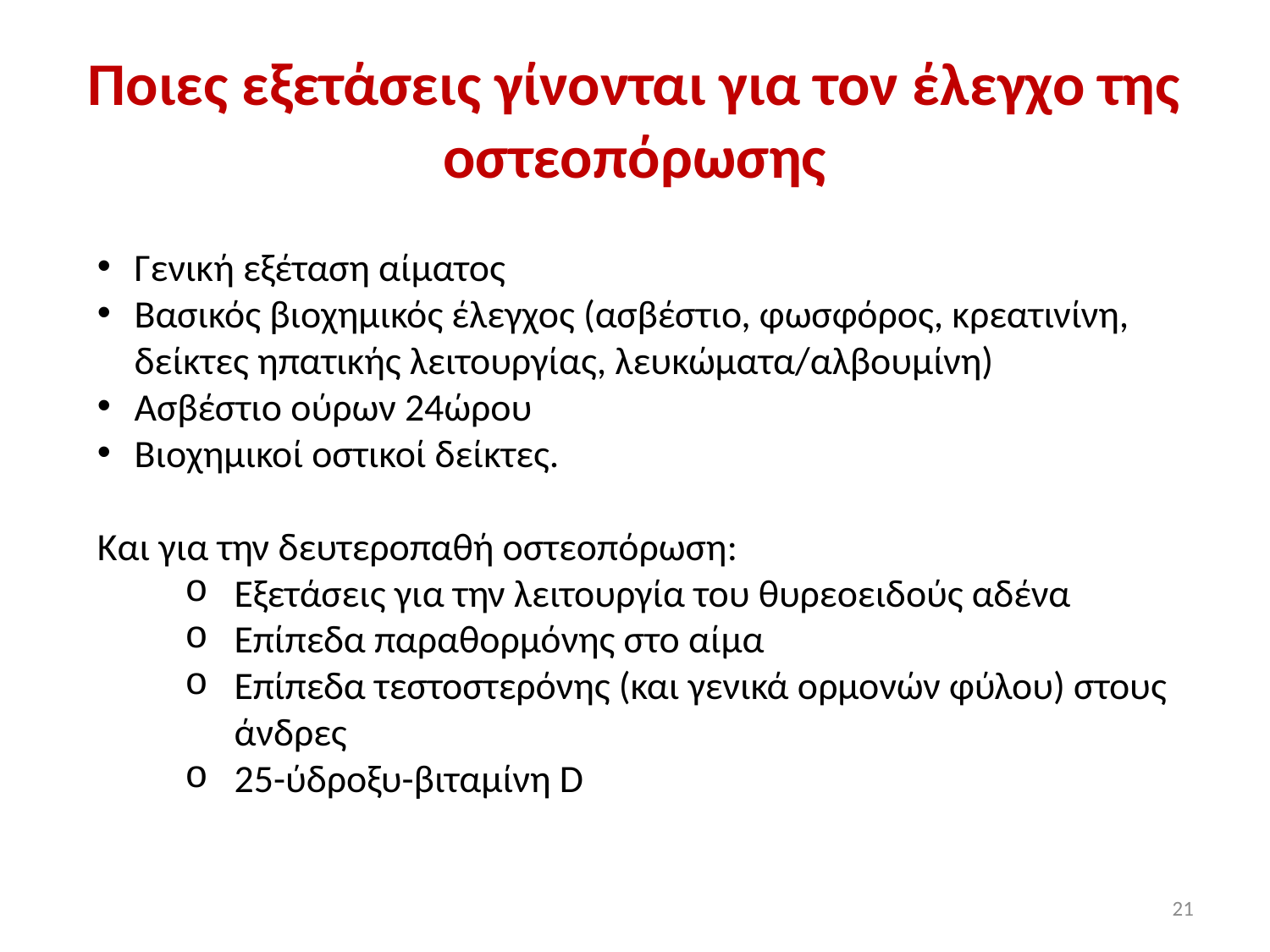

# Ποιες εξετάσεις γίνονται για τον έλεγχο της οστεοπόρωσης
Γενική εξέταση αίματος
Βασικός βιοχημικός έλεγχος (ασβέστιο, φωσφόρος, κρεατινίνη, δείκτες ηπατικής λειτουργίας, λευκώματα/αλβουμίνη)
Ασβέστιο ούρων 24ώρου
Βιοχημικοί οστικοί δείκτες.

Και για την δευτεροπαθή οστεοπόρωση:
Εξετάσεις για την λειτουργία του θυρεοειδούς αδένα
Επίπεδα παραθορμόνης στο αίμα
Επίπεδα τεστοστερόνης (και γενικά ορμονών φύλου) στους άνδρες
25-ύδροξυ-βιταμίνη D

21